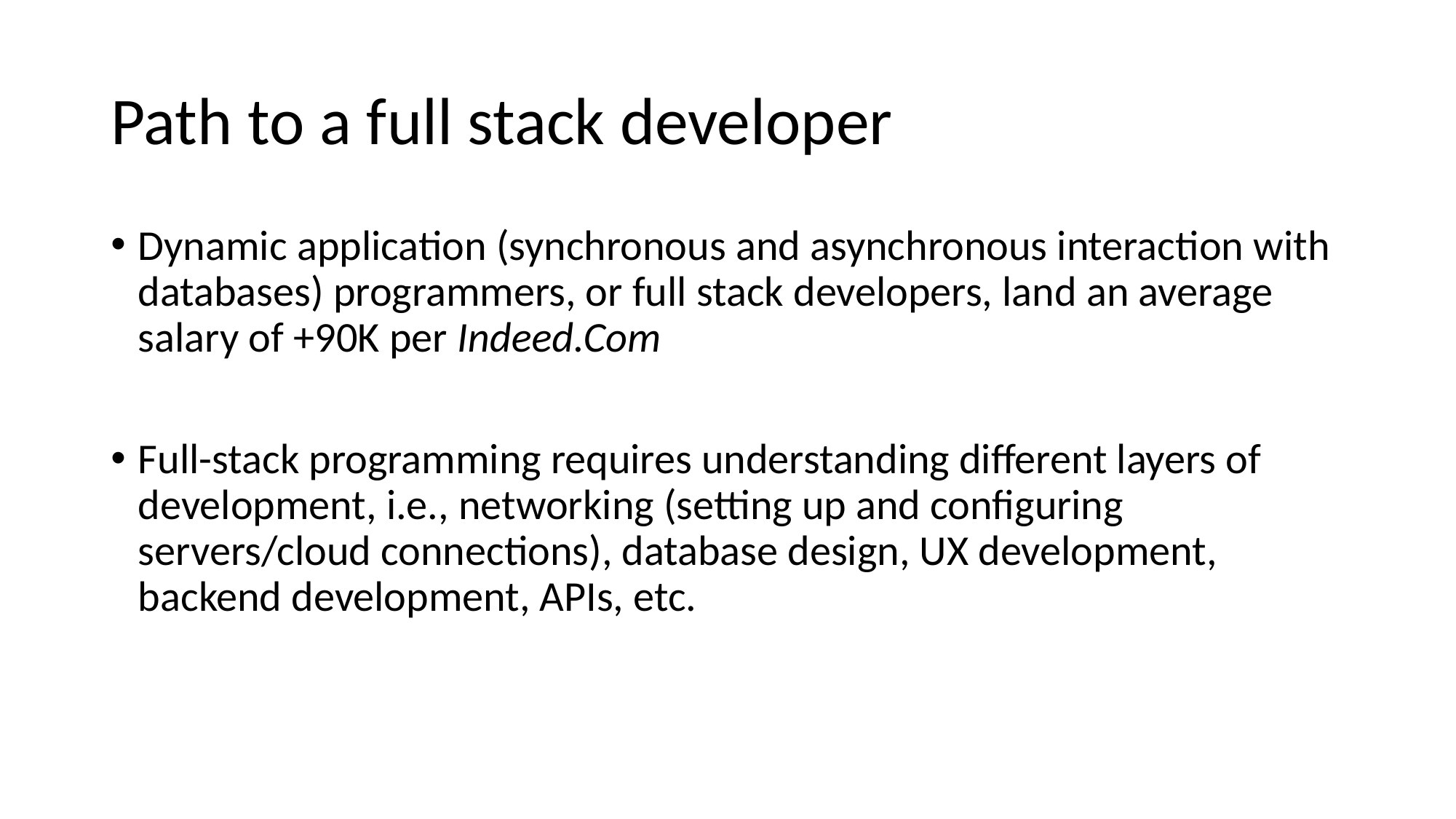

# Path to a full stack developer
Dynamic application (synchronous and asynchronous interaction with databases) programmers, or full stack developers, land an average salary of +90K per Indeed.Com

Full-stack programming requires understanding different layers of development, i.e., networking (setting up and configuring servers/cloud connections), database design, UX development, backend development, APIs, etc.